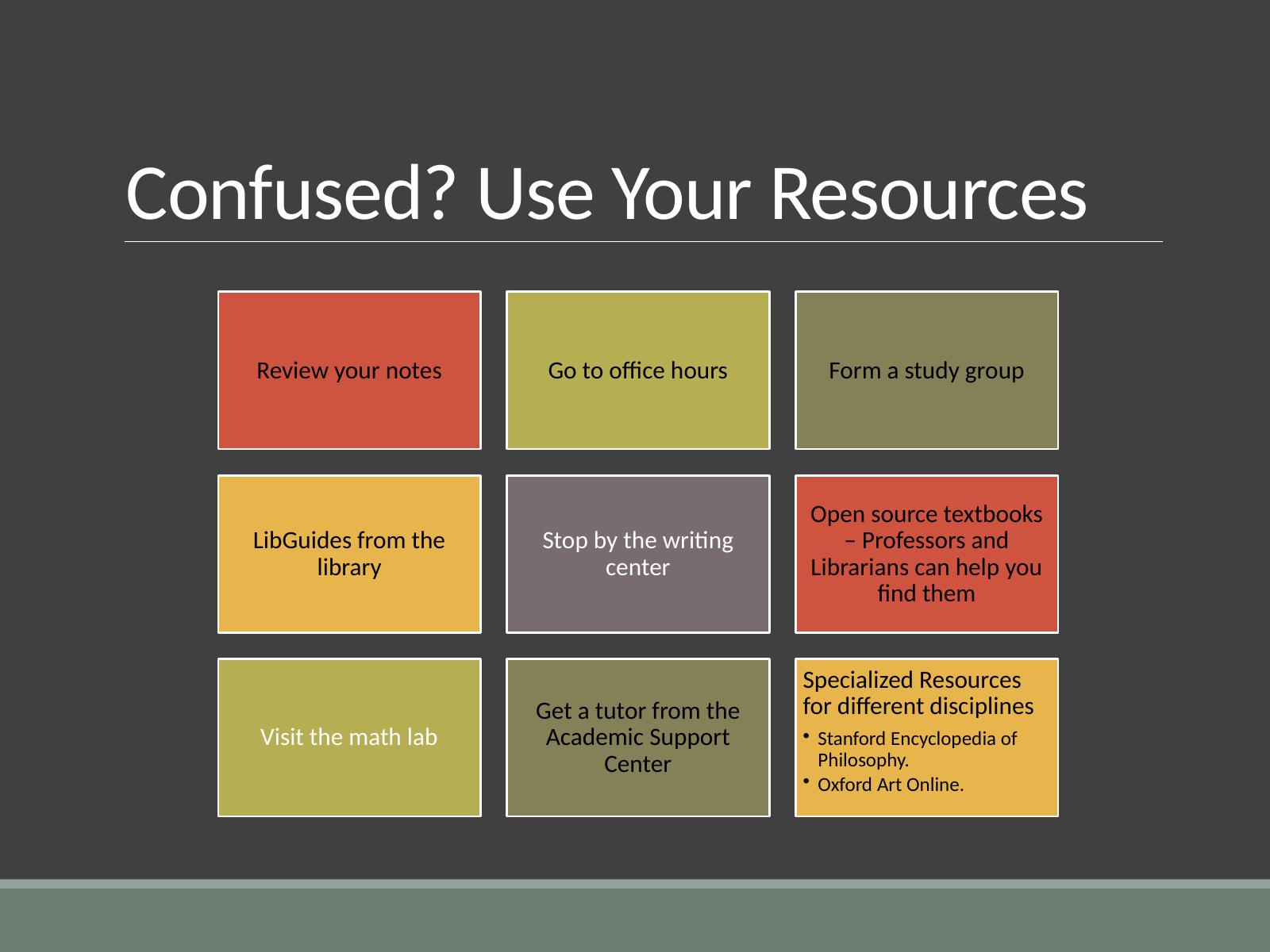

# Confused? Use Your Resources
Review your notes
Go to office hours
Form a study group
LibGuides from the library
Stop by the writing center
Open source textbooks – Professors and Librarians can help you find them
Visit the math lab
Get a tutor from the Academic Support Center
Specialized Resources for different disciplines
Stanford Encyclopedia of Philosophy.
Oxford Art Online.